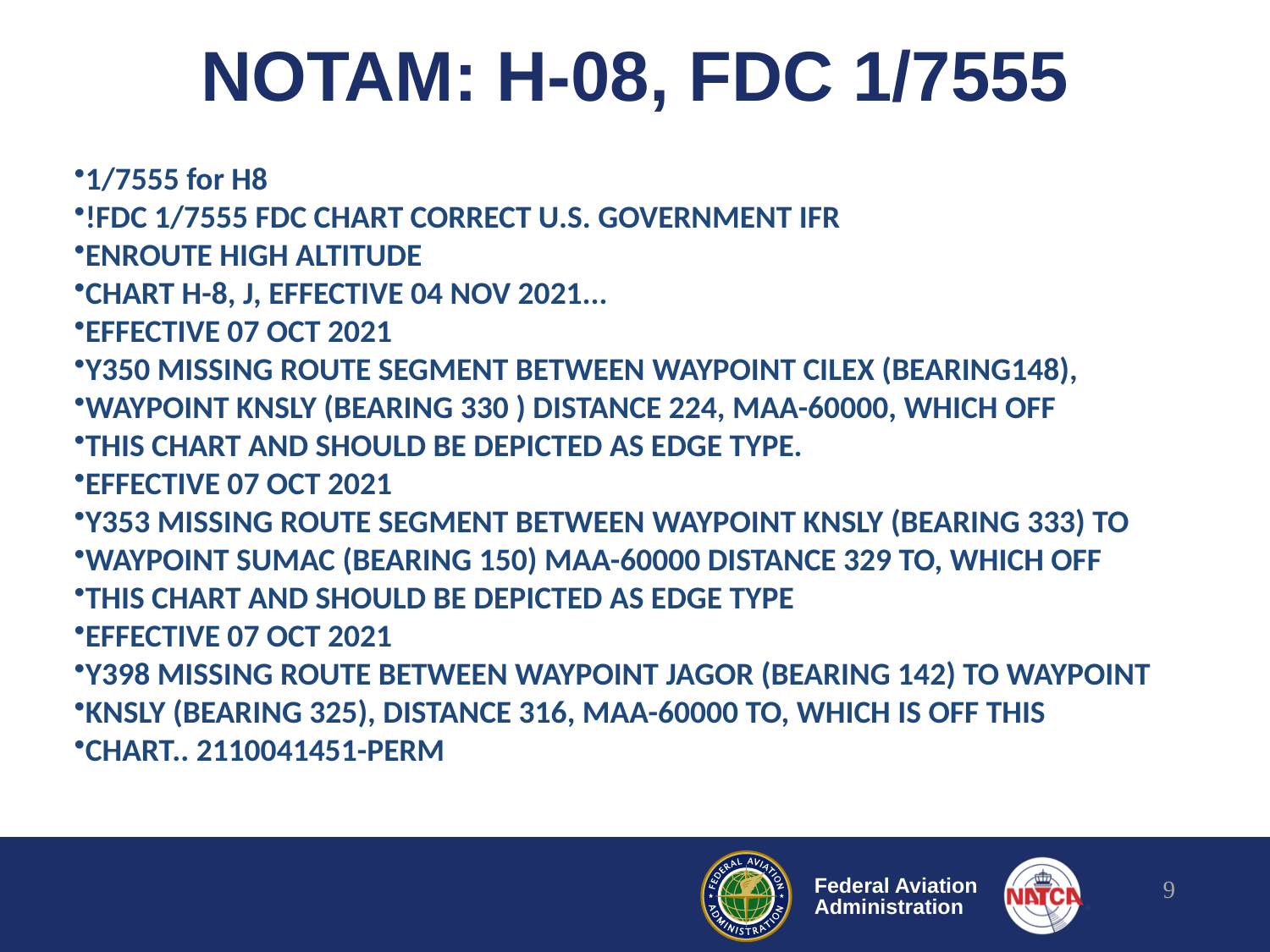

# NOTAM: H-08, FDC 1/7555
1/7555 for H8
!FDC 1/7555 FDC CHART CORRECT U.S. GOVERNMENT IFR
ENROUTE HIGH ALTITUDE
CHART H-8, J, EFFECTIVE 04 NOV 2021...
EFFECTIVE 07 OCT 2021
Y350 MISSING ROUTE SEGMENT BETWEEN WAYPOINT CILEX (BEARING148),
WAYPOINT KNSLY (BEARING 330 ) DISTANCE 224, MAA-60000, WHICH OFF
THIS CHART AND SHOULD BE DEPICTED AS EDGE TYPE.
EFFECTIVE 07 OCT 2021
Y353 MISSING ROUTE SEGMENT BETWEEN WAYPOINT KNSLY (BEARING 333) TO
WAYPOINT SUMAC (BEARING 150) MAA-60000 DISTANCE 329 TO, WHICH OFF
THIS CHART AND SHOULD BE DEPICTED AS EDGE TYPE
EFFECTIVE 07 OCT 2021
Y398 MISSING ROUTE BETWEEN WAYPOINT JAGOR (BEARING 142) TO WAYPOINT
KNSLY (BEARING 325), DISTANCE 316, MAA-60000 TO, WHICH IS OFF THIS
CHART.. 2110041451-PERM

9